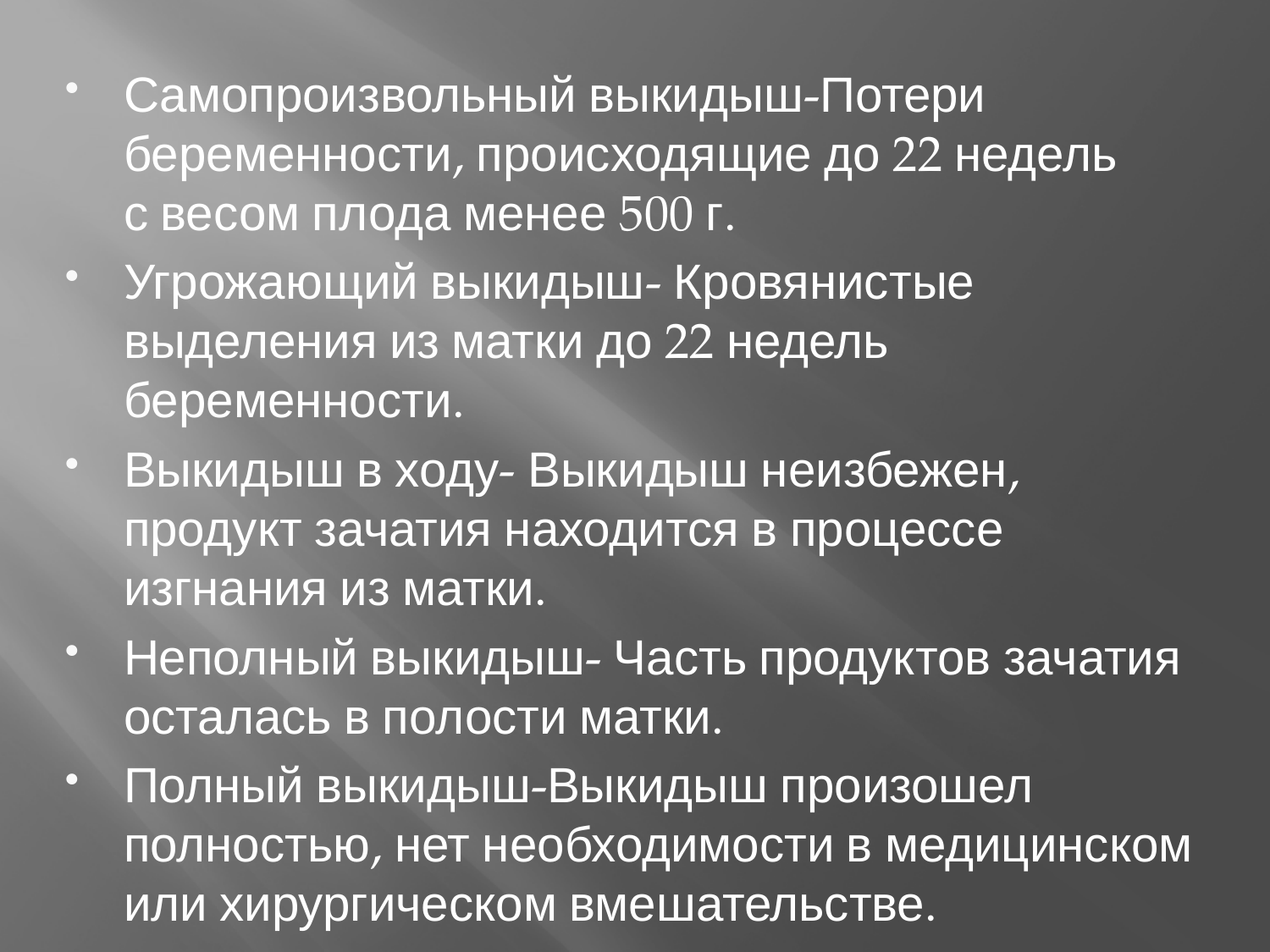

Самопроизвольный выкидыш-Потери беременности, происходящие до 22 недель с весом плода менее 500 г.
Угрожающий выкидыш- Кровянистые выделения из матки до 22 недель беременности.
Выкидыш в ходу- Выкидыш неизбежен, продукт зачатия находится в процессе изгнания из матки.
Неполный выкидыш- Часть продуктов зачатия осталась в полости матки.
Полный выкидыш-Выкидыш произошел полностью, нет необходимости в медицинском или хирургическом вмешательстве.